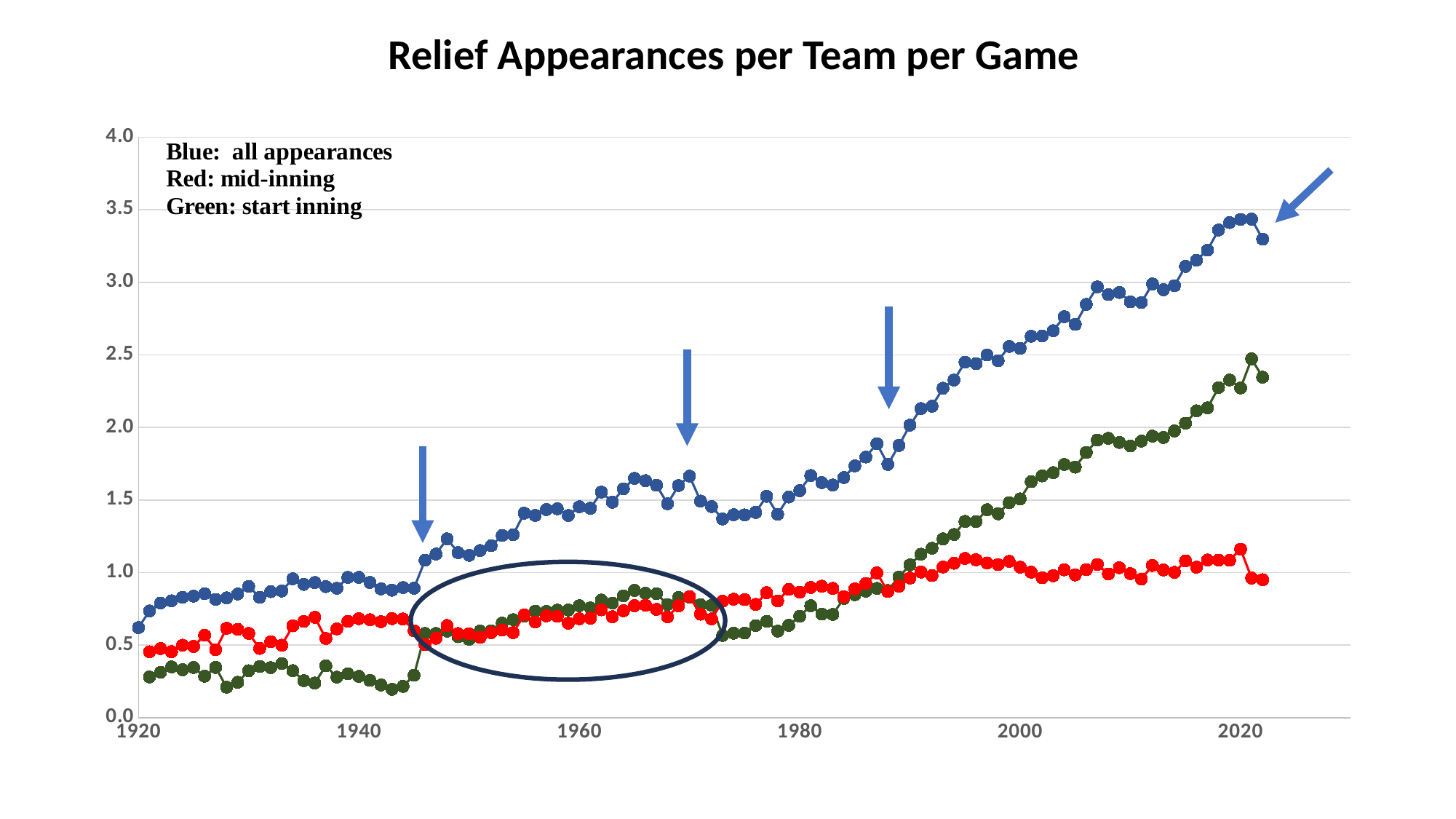

Relief Appearances per Team per Game

### Chart

| Category |  |  |  |
|---|---|---|---|